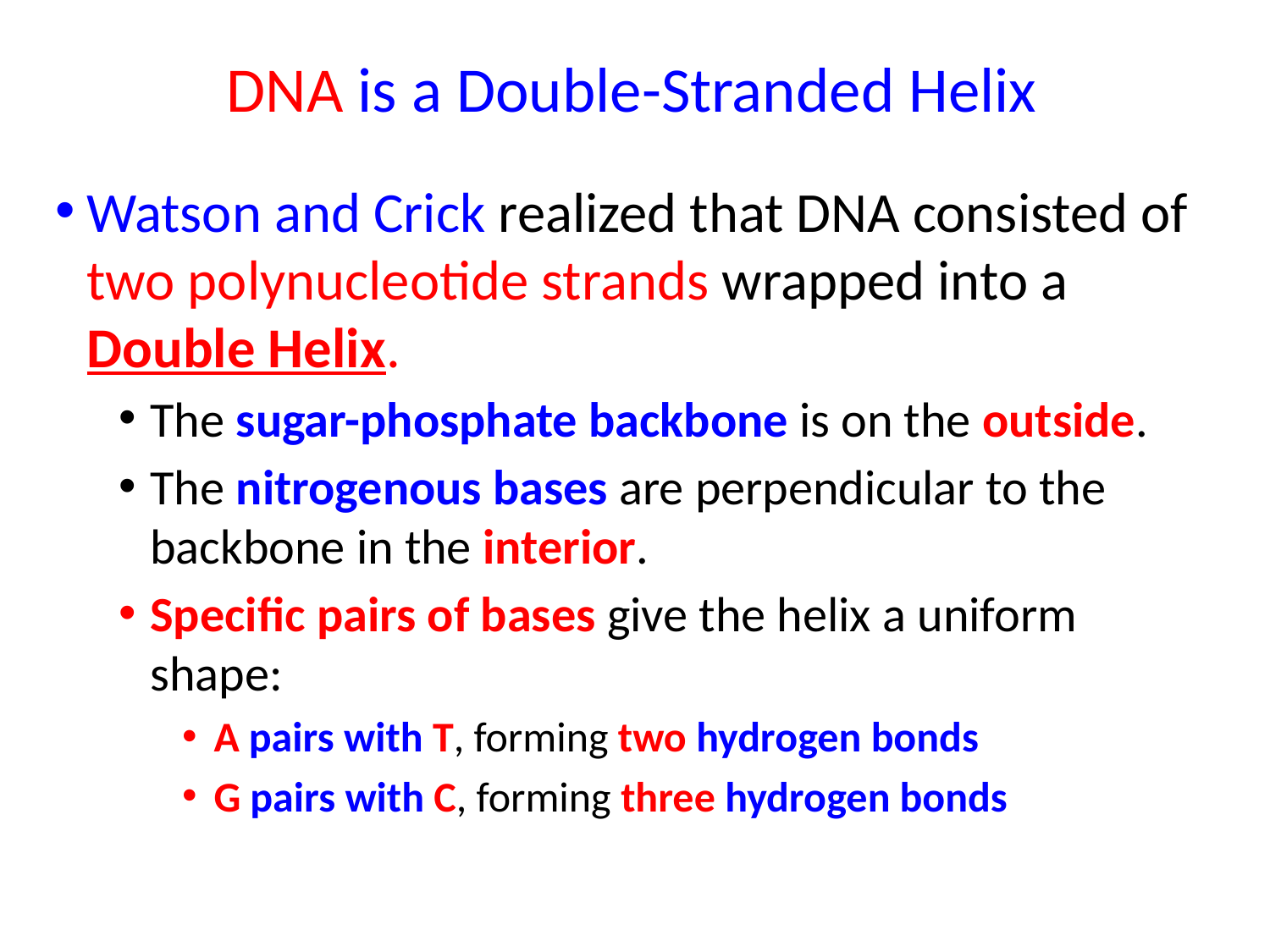

# DNA is a Double-Stranded Helix
Watson and Crick realized that DNA consisted of two polynucleotide strands wrapped into a Double Helix.
The sugar-phosphate backbone is on the outside.
The nitrogenous bases are perpendicular to the backbone in the interior.
Specific pairs of bases give the helix a uniform shape:
A pairs with T, forming two hydrogen bonds
G pairs with C, forming three hydrogen bonds